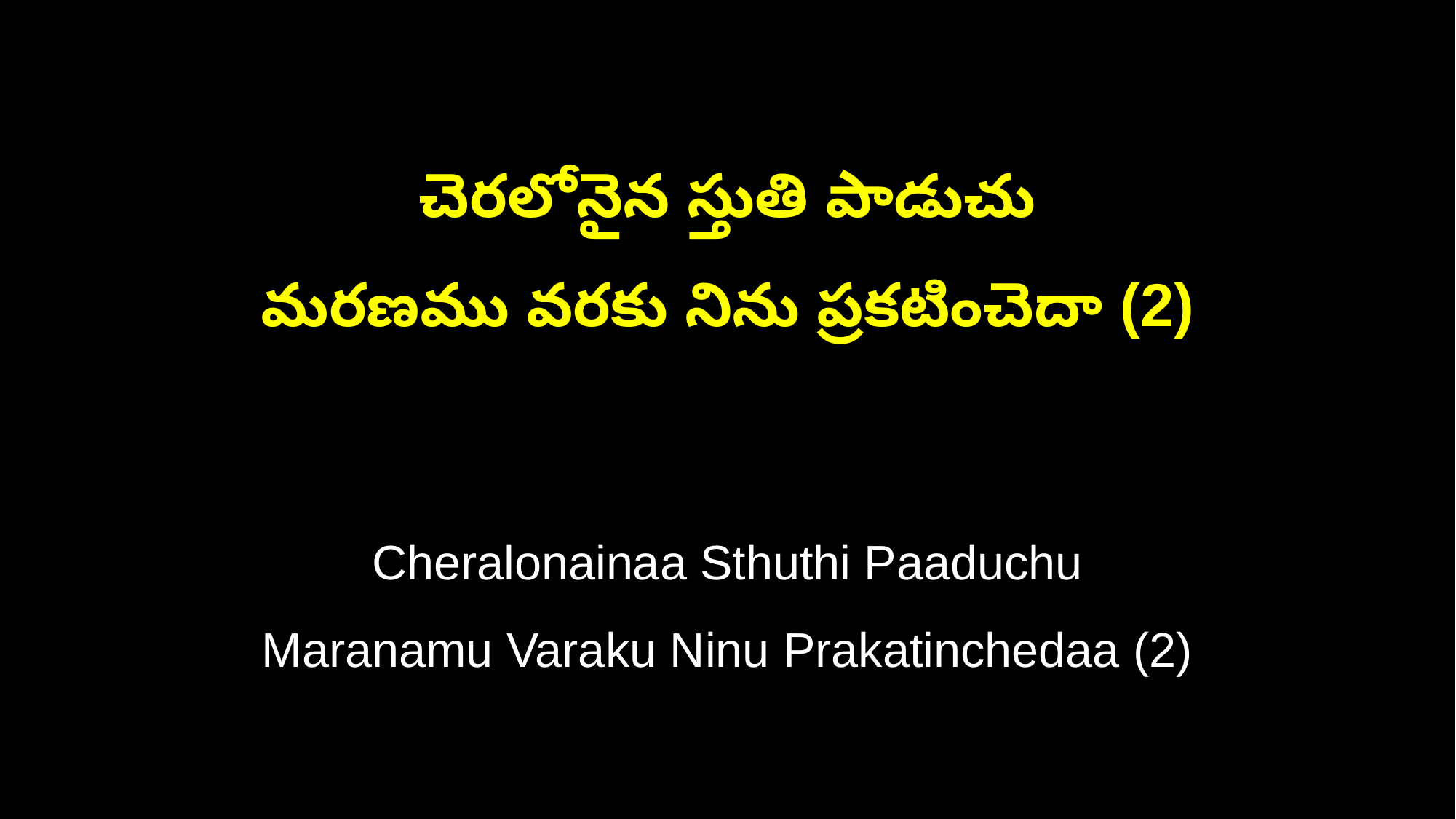

చెరలోనైన స్తుతి పాడుచు
మరణము వరకు నిను ప్రకటించెదా (2)
Cheralonainaa Sthuthi Paaduchu
Maranamu Varaku Ninu Prakatinchedaa (2)